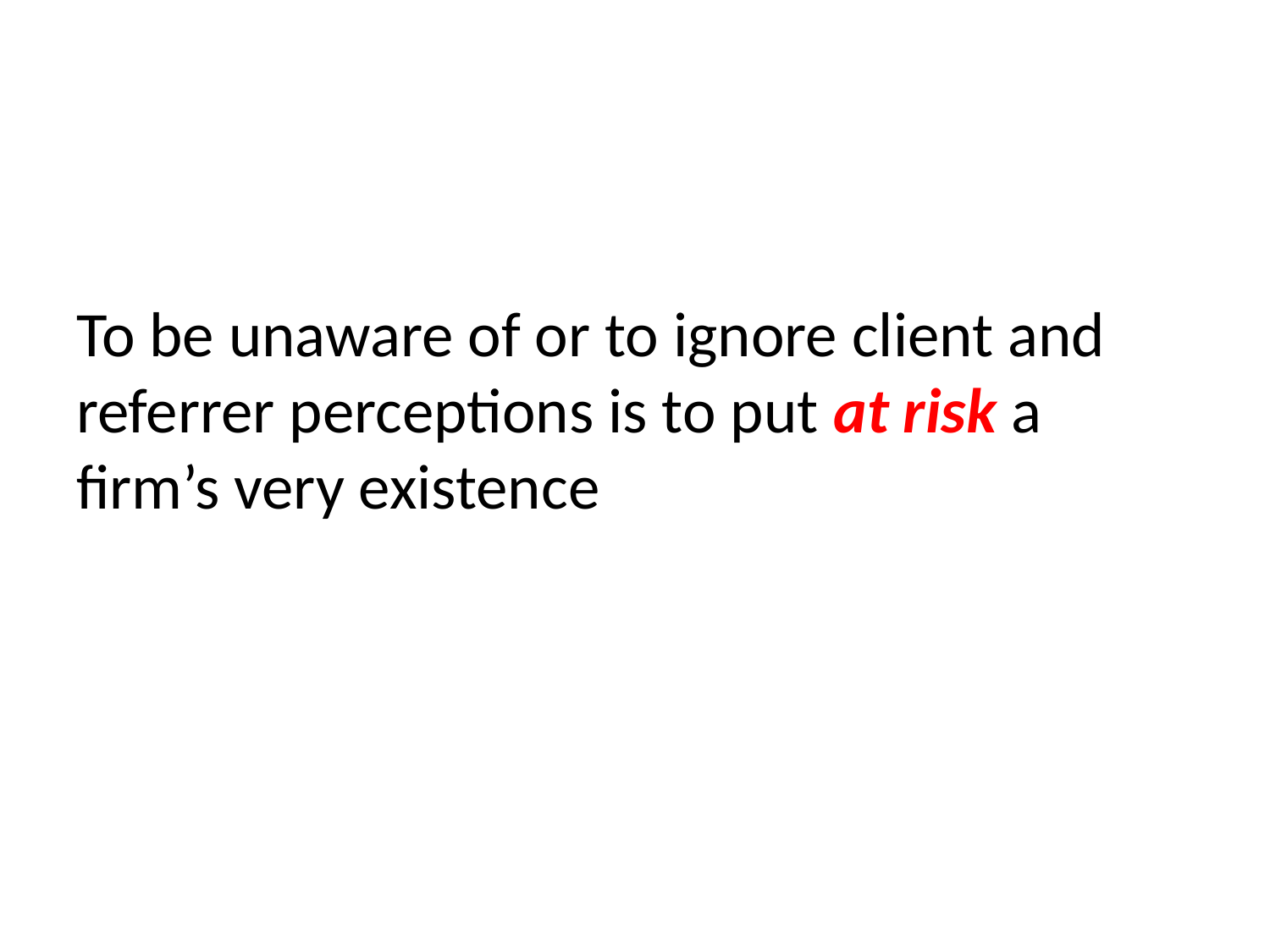

# To be unaware of or to ignore client and referrer perceptions is to put at risk a firm’s very existence